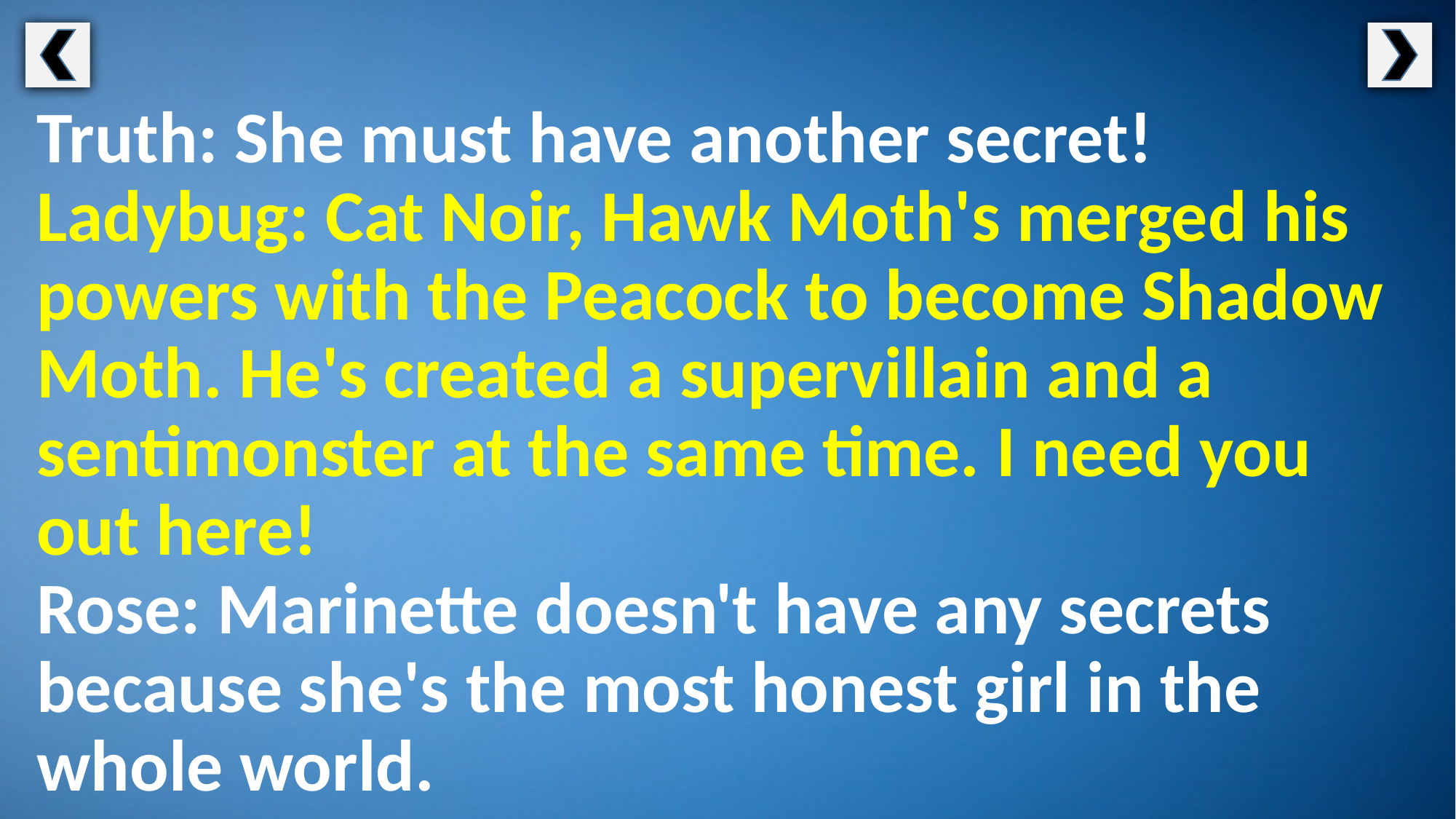

Truth: She must have another secret!
Ladybug: Cat Noir, Hawk Moth's merged his powers with the Peacock to become Shadow Moth. He's created a supervillain and a sentimonster at the same time. I need you out here!
Rose: Marinette doesn't have any secrets because she's the most honest girl in the whole world.